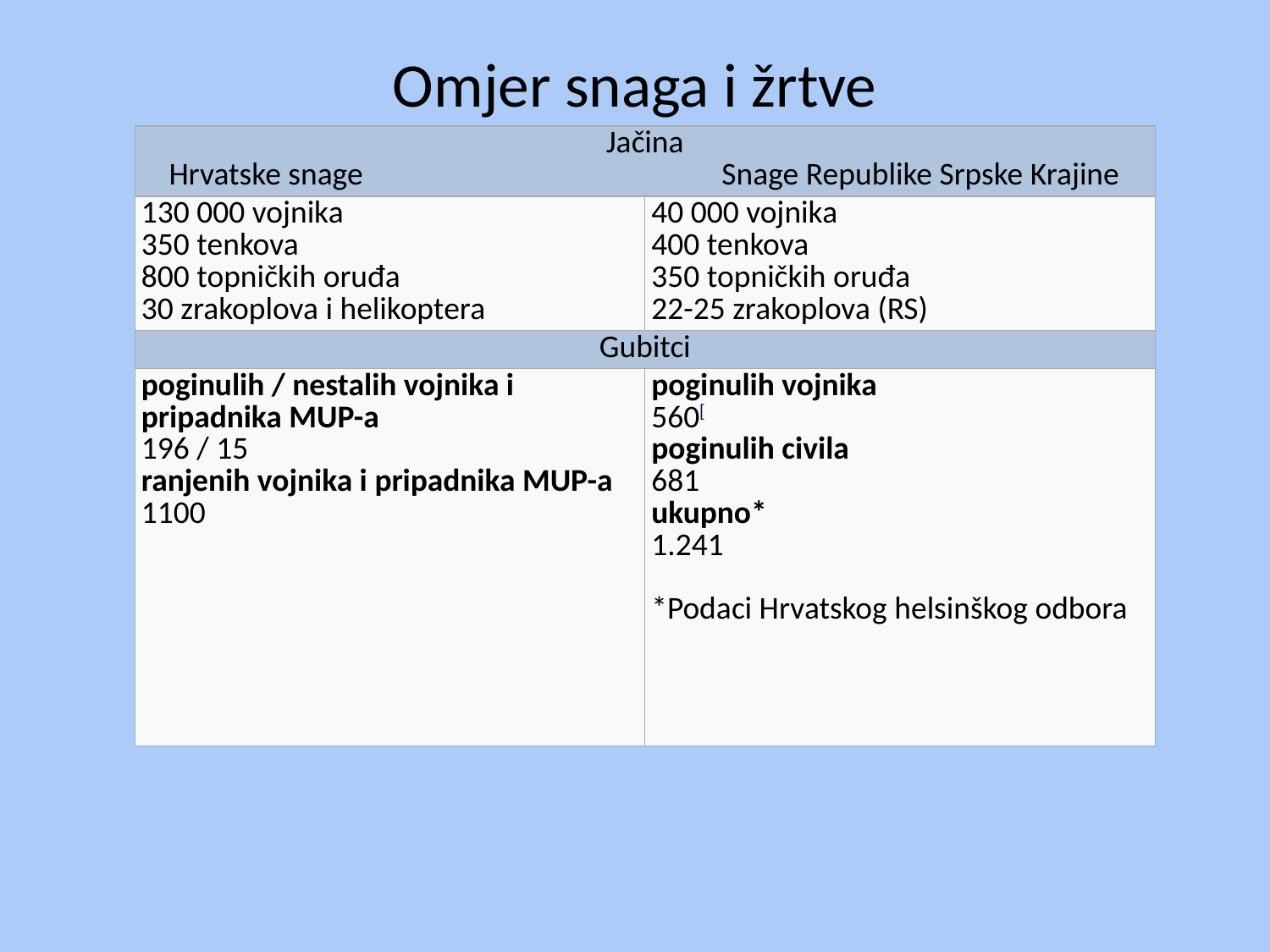

# Omjer snaga i žrtve
| Jačina Hrvatske snage Snage Republike Srpske Krajine |  |
| --- | --- |
| 130 000 vojnika 350 tenkova 800 topničkih oruđa 30 zrakoplova i helikoptera | 40 000 vojnika 400 tenkova 350 topničkih oruđa 22-25 zrakoplova (RS) |
| Gubitci |  |
| poginulih / nestalih vojnika i pripadnika MUP-a 196 / 15 ranjenih vojnika i pripadnika MUP-a 1100 | poginulih vojnika 560[ poginulih civila 681 ukupno\* 1.241 \*Podaci Hrvatskog helsinškog odbora |